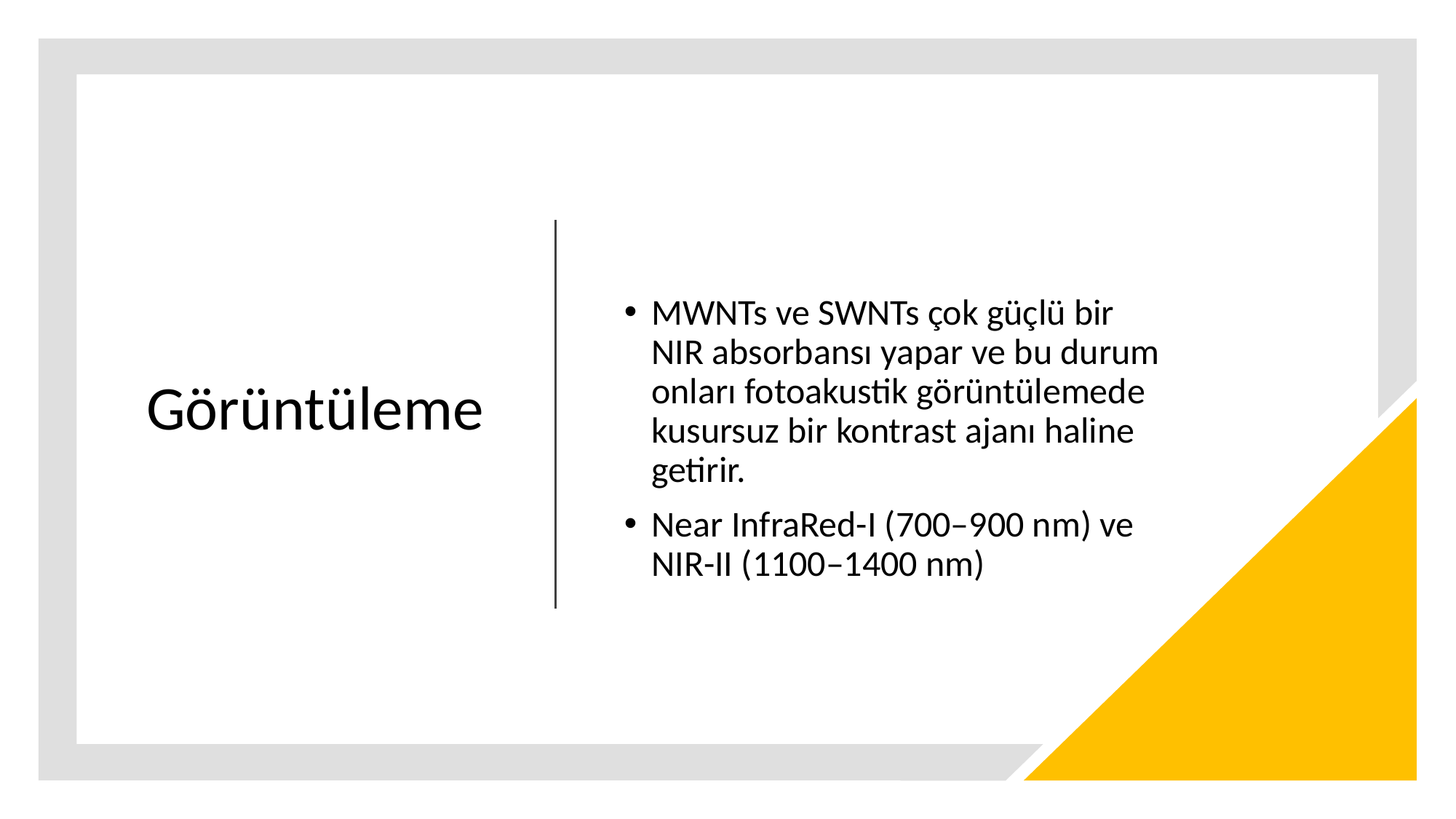

# Görüntüleme

MWNTs ve SWNTs çok güçlü bir NIR absorbansı yapar ve bu durum onları fotoakustik görüntülemede kusursuz bir kontrast ajanı haline getirir.
Near InfraRed-I (700–900 nm) ve NIR-II (1100–1400 nm)